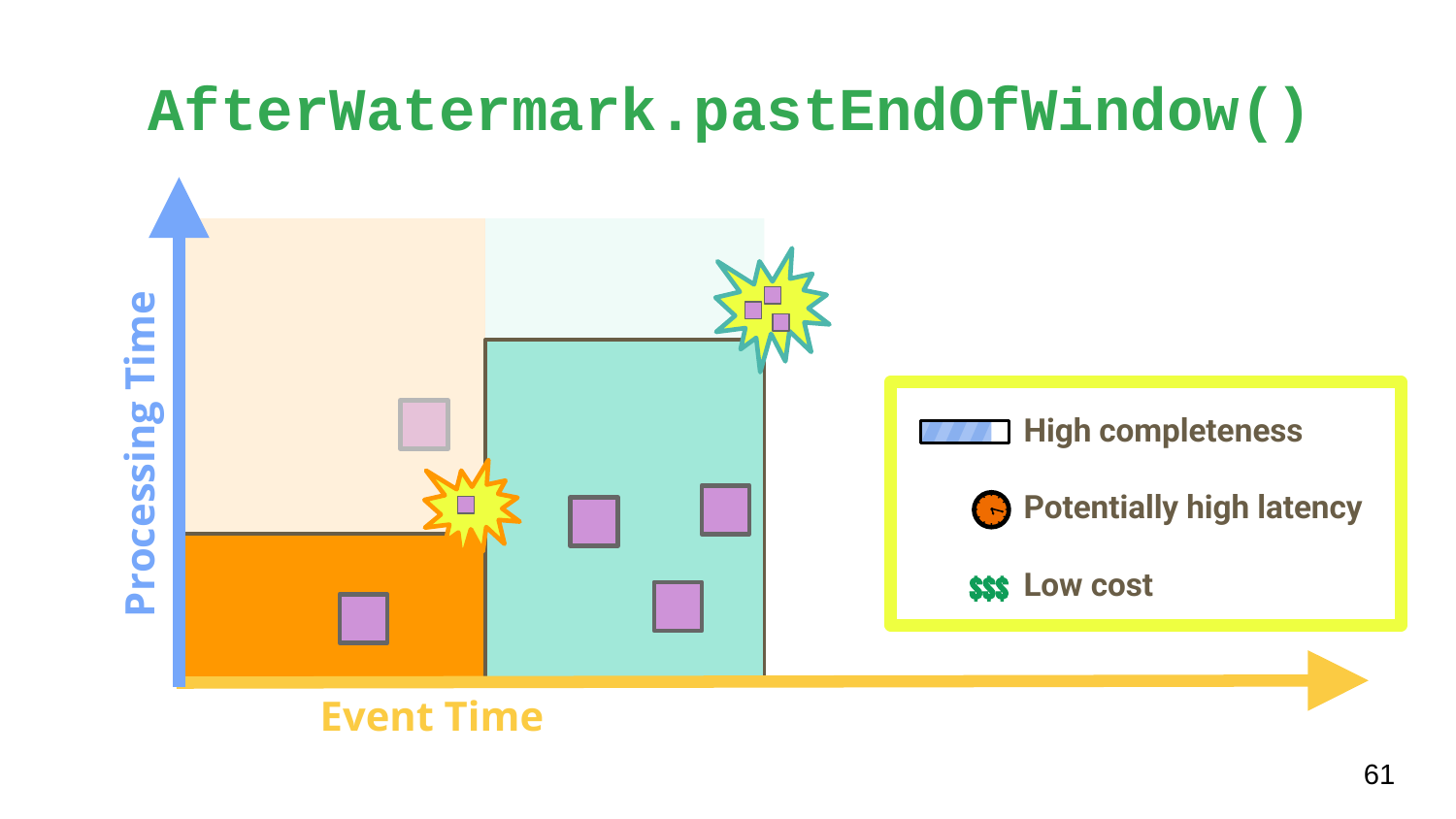

AfterWatermark.pastEndOfWindow()

High completeness

Potentially high latency

Low cost

Processing Time

$$$

Event Time
61